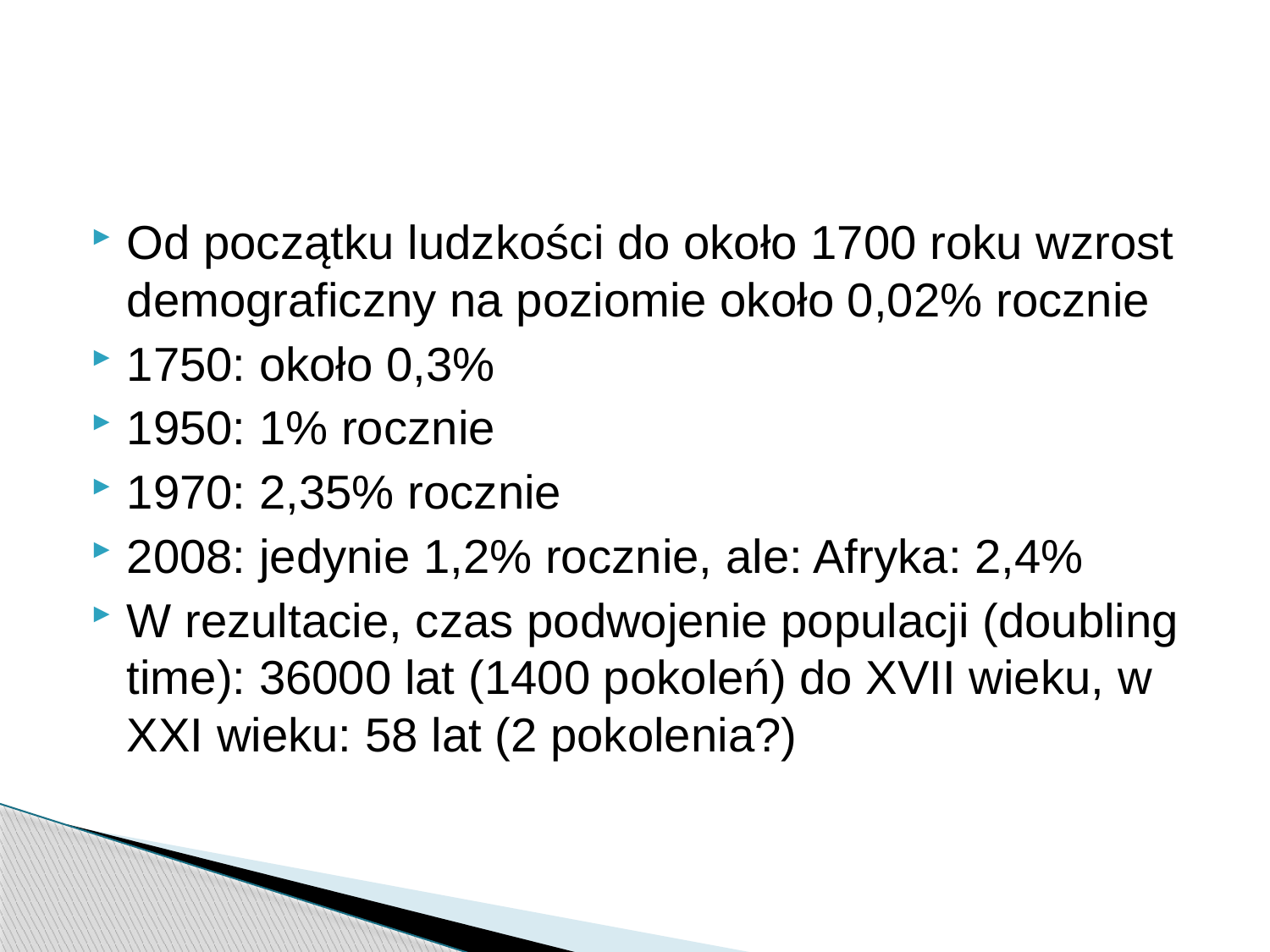

#
Od początku ludzkości do około 1700 roku wzrost demograficzny na poziomie około 0,02% rocznie
1750: około 0,3%
1950: 1% rocznie
1970: 2,35% rocznie
2008: jedynie 1,2% rocznie, ale: Afryka: 2,4%
W rezultacie, czas podwojenie populacji (doubling time): 36000 lat (1400 pokoleń) do XVII wieku, w XXI wieku: 58 lat (2 pokolenia?)